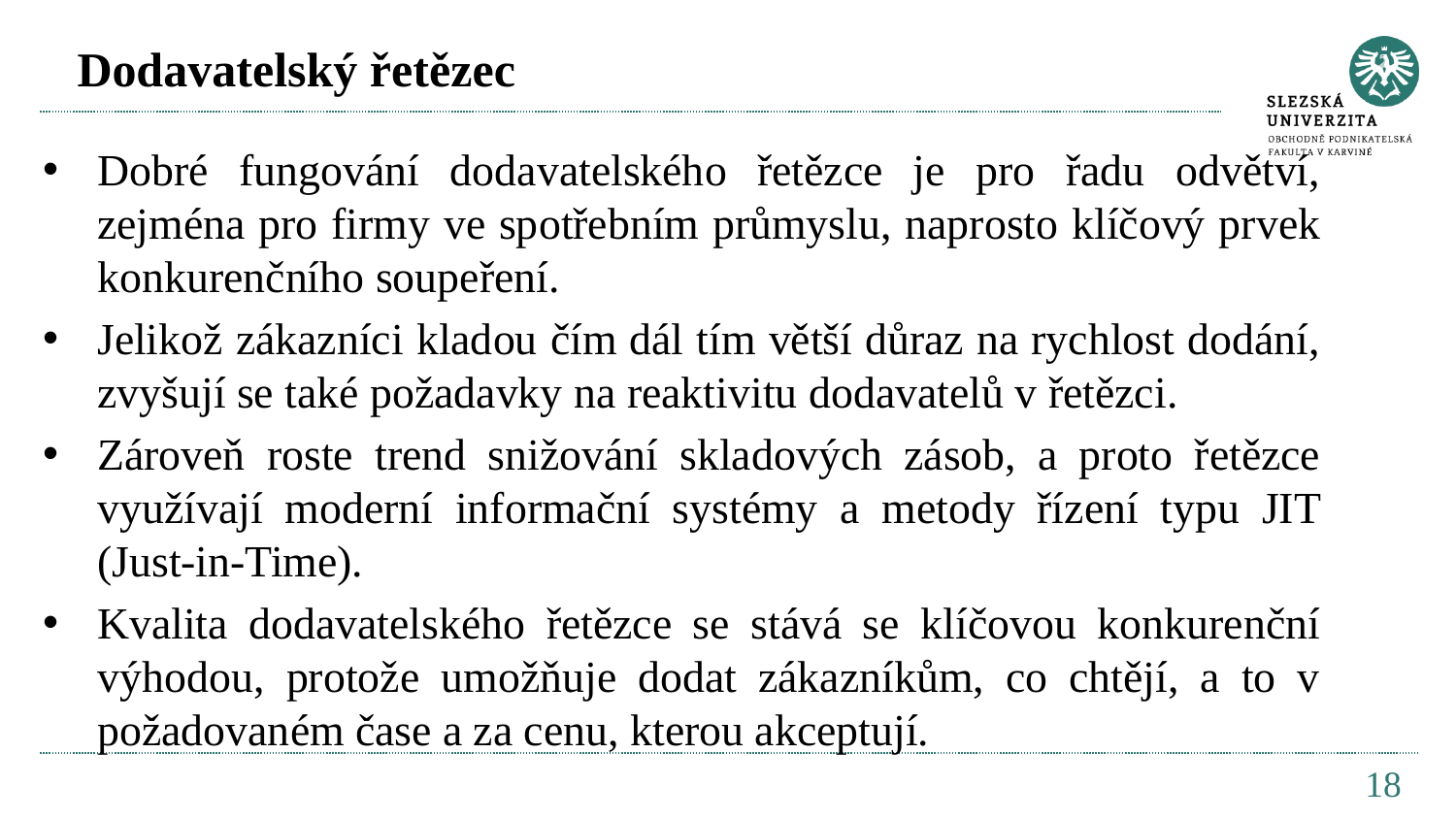

# Dodavatelský řetězec
Dobré fungování dodavatelského řetězce je pro řadu odvětví, zejména pro firmy ve spotřebním průmyslu, naprosto klíčový prvek konkurenčního soupeření.
Jelikož zákazníci kladou čím dál tím větší důraz na rychlost dodání, zvyšují se také požadavky na reaktivitu dodavatelů v řetězci.
Zároveň roste trend snižování skladových zásob, a proto řetězce využívají moderní informační systémy a metody řízení typu JIT (Just-in-Time).
Kvalita dodavatelského řetězce se stává se klíčovou konkurenční výhodou, protože umožňuje dodat zákazníkům, co chtějí, a to v požadovaném čase a za cenu, kterou akceptují.

18